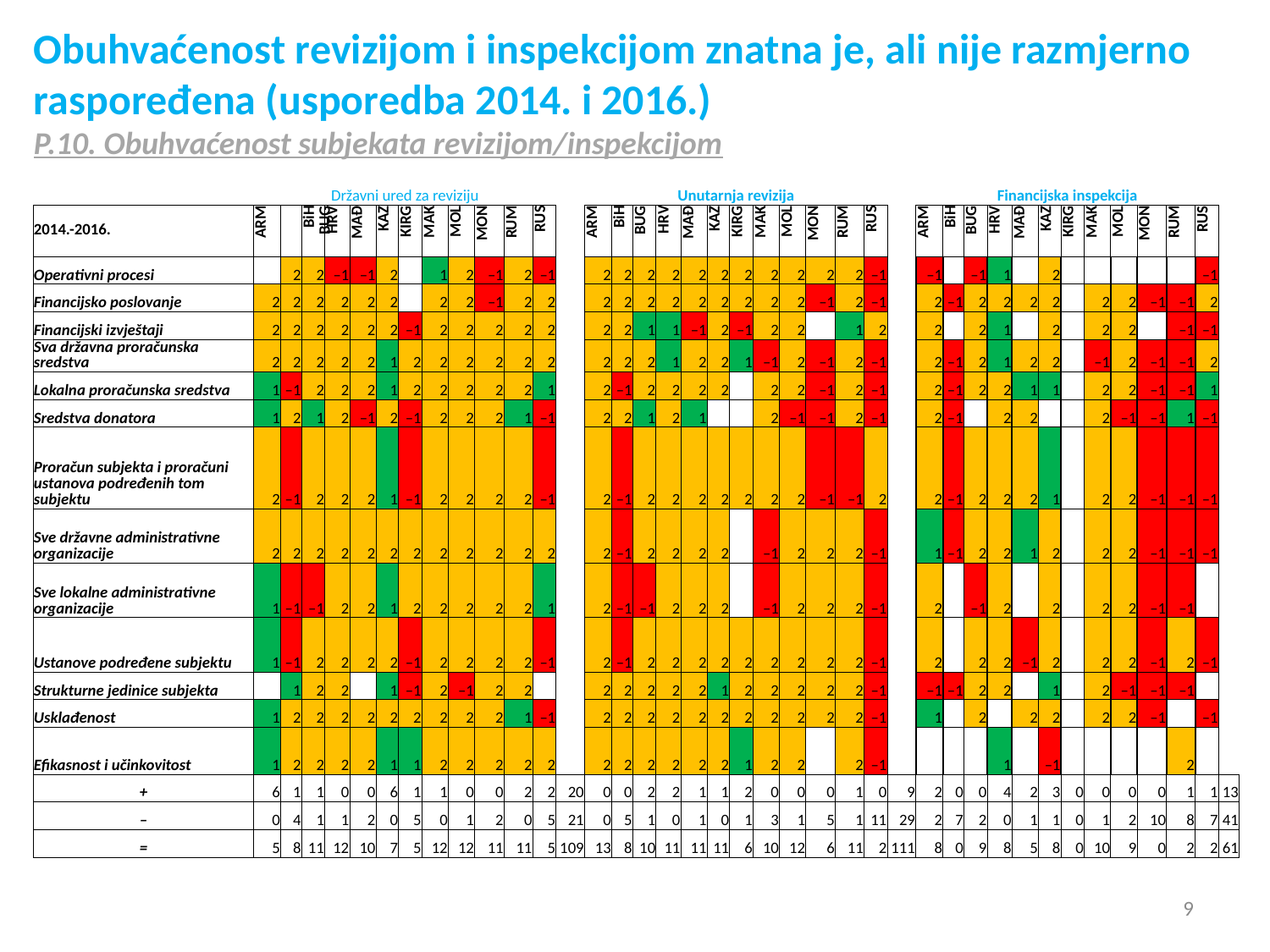

Obuhvaćenost revizijom i inspekcijom znatna je, ali nije razmjerno raspoređena (usporedba 2014. i 2016.)
P.10. Obuhvaćenost subjekata revizijom/inspekcijom
|  | Državni ured za reviziju |  |  |  |  |  |  |  |  |  |  |  |  | Unutarnja revizija |  |  |  |  |  |  |  |  |  |  |  |  | Financijska inspekcija |  |  |  |  |  |  |  |  |  |  |  |  |
| --- | --- | --- | --- | --- | --- | --- | --- | --- | --- | --- | --- | --- | --- | --- | --- | --- | --- | --- | --- | --- | --- | --- | --- | --- | --- | --- | --- | --- | --- | --- | --- | --- | --- | --- | --- | --- | --- | --- | --- |
| 2014.-2016. | ARM |  | BiH BUG | HRV | MAĐ | KAZ | KIRG | MAK | MOL | MON | RUM | RUS |  | ARM | BiH | BUG | HRV | MAĐ | KAZ | KIRG | MAK | MOL | MON | RUM | RUS |  | ARM | BiH | BUG | HRV | MAĐ | KAZ | KIRG | MAK | MOL | MON | RUM | RUS |  |
| Operativni procesi |  | 2 | 2 | –1 | –1 | 2 |  | 1 | 2 | –1 | 2 | –1 |  | 2 | 2 | 2 | 2 | 2 | 2 | 2 | 2 | 2 | 2 | 2 | –1 |  | –1 |  | –1 | 1 |  | 2 |  |  |  |  |  | –1 |  |
| Financijsko poslovanje | 2 | 2 | 2 | 2 | 2 | 2 |  | 2 | 2 | –1 | 2 | 2 |  | 2 | 2 | 2 | 2 | 2 | 2 | 2 | 2 | 2 | –1 | 2 | –1 |  | 2 | –1 | 2 | 2 | 2 | 2 |  | 2 | 2 | –1 | –1 | 2 |  |
| Financijski izvještaji | 2 | 2 | 2 | 2 | 2 | 2 | –1 | 2 | 2 | 2 | 2 | 2 |  | 2 | 2 | 1 | 1 | –1 | 2 | –1 | 2 | 2 |  | 1 | 2 |  | 2 |  | 2 | 1 |  | 2 |  | 2 | 2 |  | –1 | –1 |  |
| Sva državna proračunska sredstva | 2 | 2 | 2 | 2 | 2 | 1 | 2 | 2 | 2 | 2 | 2 | 2 |  | 2 | 2 | 2 | 1 | 2 | 2 | 1 | –1 | 2 | –1 | 2 | –1 |  | 2 | –1 | 2 | 1 | 2 | 2 |  | –1 | 2 | –1 | –1 | 2 |  |
| Lokalna proračunska sredstva | 1 | –1 | 2 | 2 | 2 | 1 | 2 | 2 | 2 | 2 | 2 | 1 |  | 2 | –1 | 2 | 2 | 2 | 2 |  | 2 | 2 | –1 | 2 | –1 |  | 2 | –1 | 2 | 2 | 1 | 1 |  | 2 | 2 | –1 | –1 | 1 |  |
| Sredstva donatora | 1 | 2 | 1 | 2 | –1 | 2 | –1 | 2 | 2 | 2 | 1 | –1 |  | 2 | 2 | 1 | 2 | 1 |  |  | 2 | –1 | –1 | 2 | –1 |  | 2 | –1 |  | 2 | 2 |  |  | 2 | –1 | –1 | 1 | –1 |  |
| Proračun subjekta i proračuni ustanova podređenih tom subjektu | 2 | –1 | 2 | 2 | 2 | 1 | –1 | 2 | 2 | 2 | 2 | –1 |  | 2 | –1 | 2 | 2 | 2 | 2 | 2 | 2 | 2 | –1 | –1 | 2 |  | 2 | –1 | 2 | 2 | 2 | 1 |  | 2 | 2 | –1 | –1 | –1 |  |
| Sve državne administrativne organizacije | 2 | 2 | 2 | 2 | 2 | 2 | 2 | 2 | 2 | 2 | 2 | 2 |  | 2 | –1 | 2 | 2 | 2 | 2 |  | –1 | 2 | 2 | 2 | –1 |  | 1 | –1 | 2 | 2 | 1 | 2 |  | 2 | 2 | –1 | –1 | –1 |  |
| Sve lokalne administrativne organizacije | 1 | –1 | –1 | 2 | 2 | 1 | 2 | 2 | 2 | 2 | 2 | 1 |  | 2 | –1 | –1 | 2 | 2 | 2 |  | –1 | 2 | 2 | 2 | –1 |  | 2 |  | –1 | 2 |  | 2 |  | 2 | 2 | –1 | –1 |  |  |
| Ustanove podređene subjektu | 1 | –1 | 2 | 2 | 2 | 2 | –1 | 2 | 2 | 2 | 2 | –1 |  | 2 | –1 | 2 | 2 | 2 | 2 | 2 | 2 | 2 | 2 | 2 | –1 |  | 2 |  | 2 | 2 | –1 | 2 |  | 2 | 2 | –1 | 2 | –1 |  |
| Strukturne jedinice subjekta |  | 1 | 2 | 2 |  | 1 | –1 | 2 | –1 | 2 | 2 |  |  | 2 | 2 | 2 | 2 | 2 | 1 | 2 | 2 | 2 | 2 | 2 | –1 |  | –1 | –1 | 2 | 2 |  | 1 |  | 2 | –1 | –1 | –1 |  |  |
| Usklađenost | 1 | 2 | 2 | 2 | 2 | 2 | 2 | 2 | 2 | 2 | 1 | –1 |  | 2 | 2 | 2 | 2 | 2 | 2 | 2 | 2 | 2 | 2 | 2 | –1 |  | 1 |  | 2 |  | 2 | 2 |  | 2 | 2 | –1 |  | –1 |  |
| Efikasnost i učinkovitost | 1 | 2 | 2 | 2 | 2 | 1 | 1 | 2 | 2 | 2 | 2 | 2 |  | 2 | 2 | 2 | 2 | 2 | 2 | 1 | 2 | 2 |  | 2 | –1 |  |  |  |  | 1 |  | –1 |  |  |  |  | 2 |  |  |
| + | 6 | 1 | 1 | 0 | 0 | 6 | 1 | 1 | 0 | 0 | 2 | 2 | 20 | 0 | 0 | 2 | 2 | 1 | 1 | 2 | 0 | 0 | 0 | 1 | 0 | 9 | 2 | 0 | 0 | 4 | 2 | 3 | 0 | 0 | 0 | 0 | 1 | 1 | 13 |
| – | 0 | 4 | 1 | 1 | 2 | 0 | 5 | 0 | 1 | 2 | 0 | 5 | 21 | 0 | 5 | 1 | 0 | 1 | 0 | 1 | 3 | 1 | 5 | 1 | 11 | 29 | 2 | 7 | 2 | 0 | 1 | 1 | 0 | 1 | 2 | 10 | 8 | 7 | 41 |
| = | 5 | 8 | 11 | 12 | 10 | 7 | 5 | 12 | 12 | 11 | 11 | 5 | 109 | 13 | 8 | 10 | 11 | 11 | 11 | 6 | 10 | 12 | 6 | 11 | 2 | 111 | 8 | 0 | 9 | 8 | 5 | 8 | 0 | 10 | 9 | 0 | 2 | 2 | 61 |
9